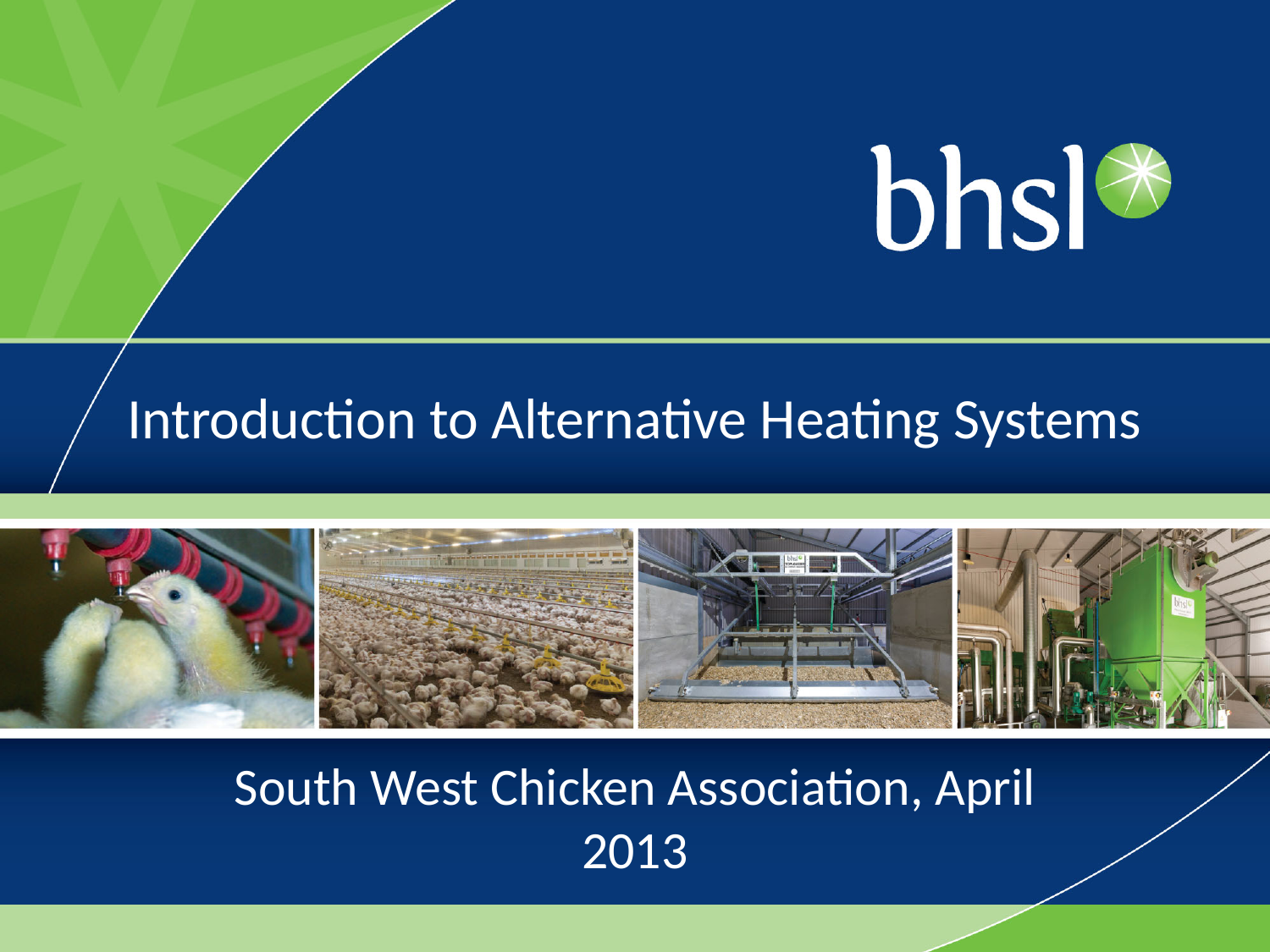

# Introduction to Alternative Heating Systems
South West Chicken Association, April 2013